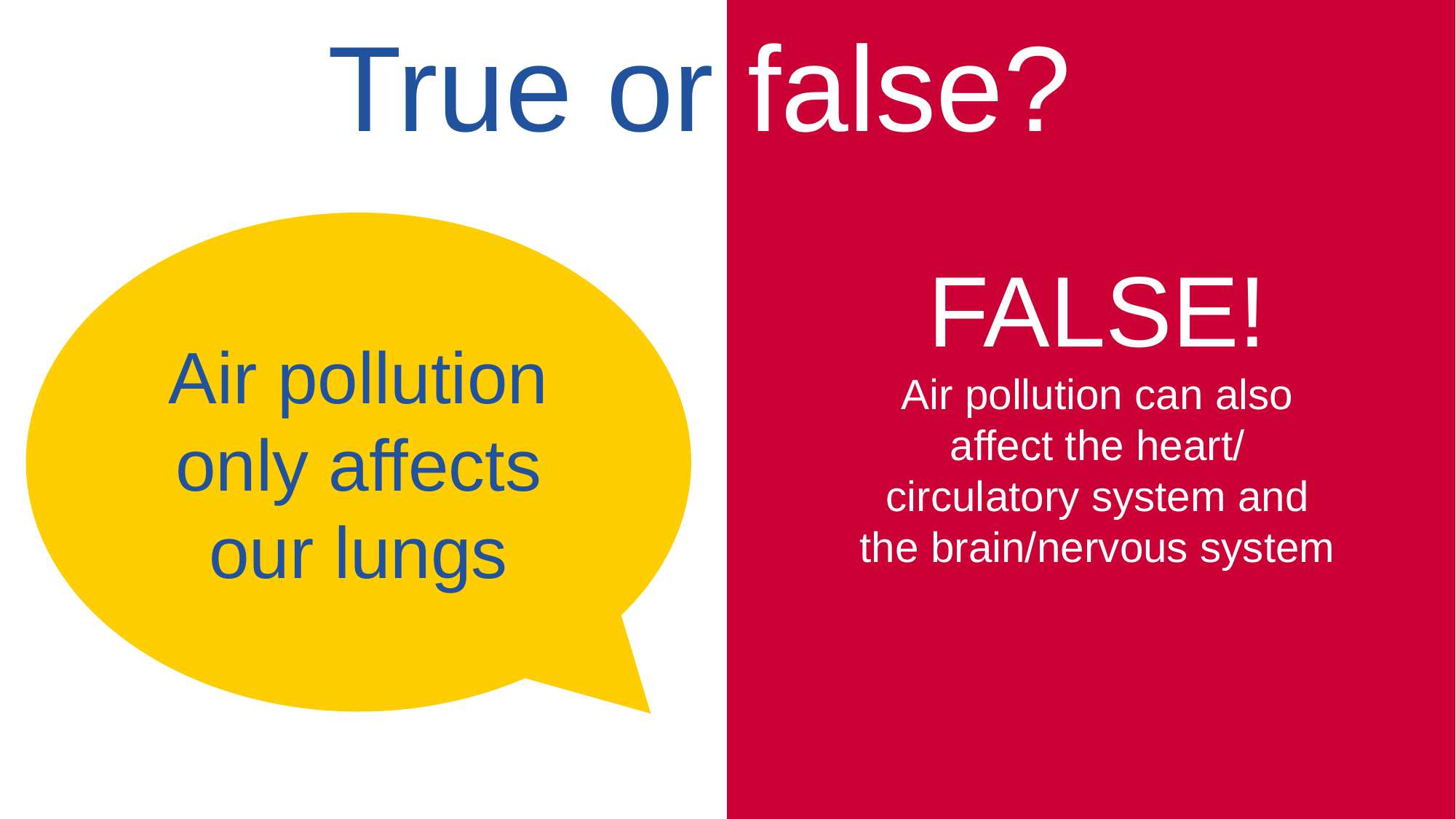

# True or false?
Air pollution only affects our lungs
FALSE!
Air pollution can also affect the heart/ circulatory system and the brain/nervous system